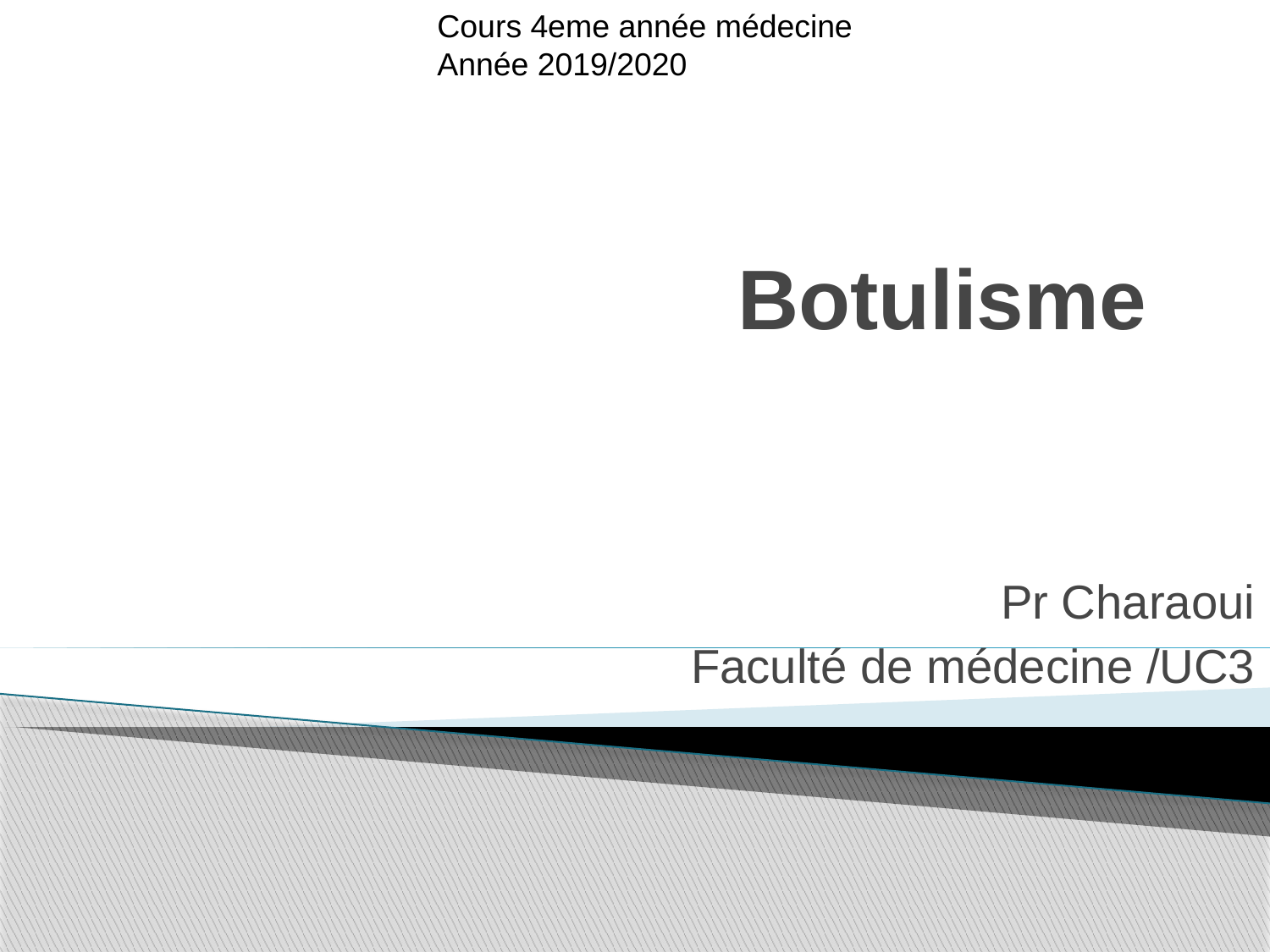

Cours 4eme année médecine
Année 2019/2020
# Botulisme
Pr Charaoui
Faculté de médecine /UC3